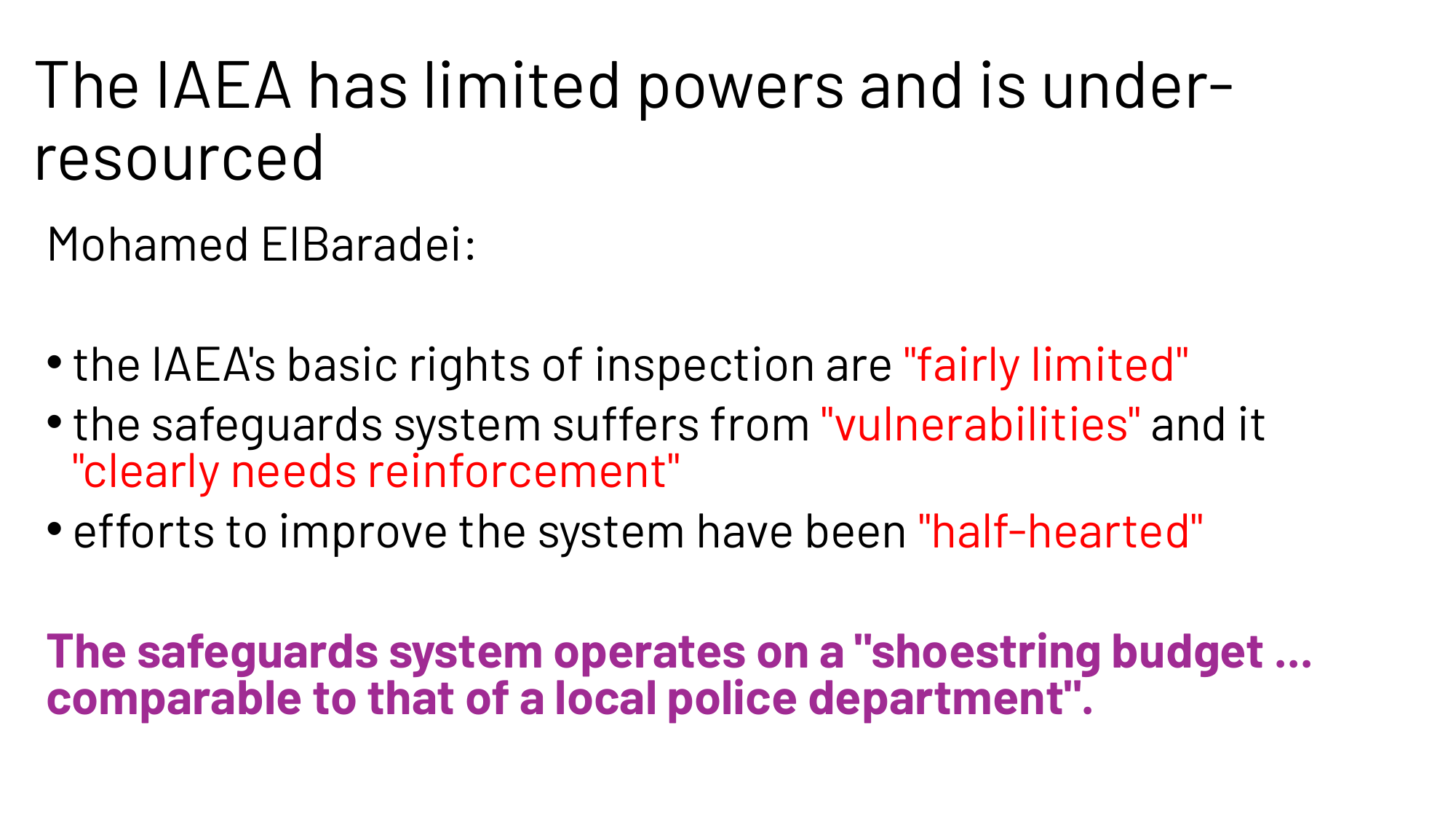

# The IAEA has limited powers and is under-resourced
Mohamed ElBaradei:

the IAEA's basic rights of inspection are "fairly limited"
the safeguards system suffers from "vulnerabilities" and it "clearly needs reinforcement"
efforts to improve the system have been "half-hearted"

The safeguards system operates on a "shoestring budget ... comparable to that of a local police department".